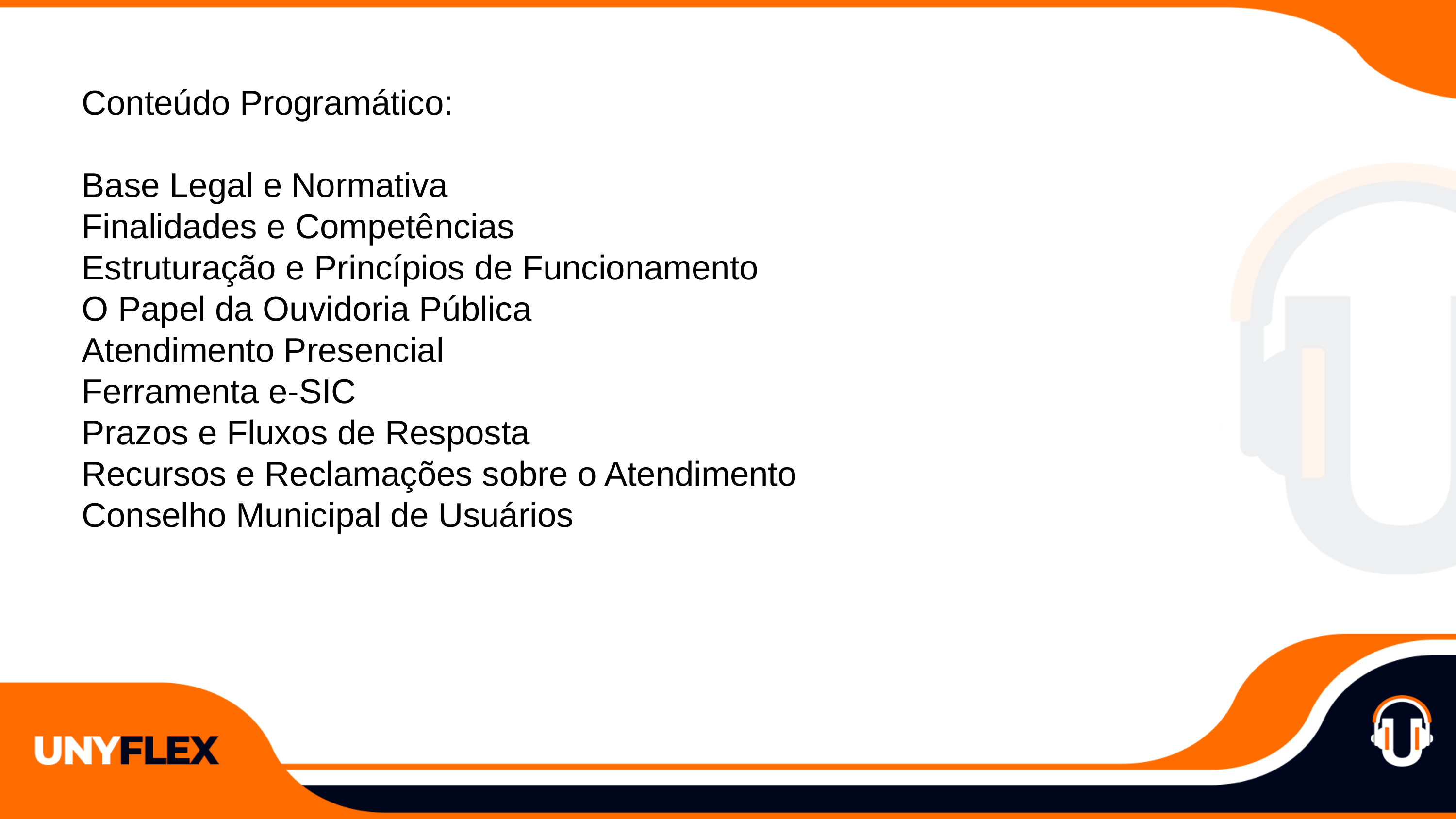

Conteúdo Programático:

Base Legal e Normativa
Finalidades e Competências
Estruturação e Princípios de Funcionamento
O Papel da Ouvidoria Pública
Atendimento Presencial
Ferramenta e-SIC
Prazos e Fluxos de Resposta
Recursos e Reclamações sobre o Atendimento
Conselho Municipal de Usuários